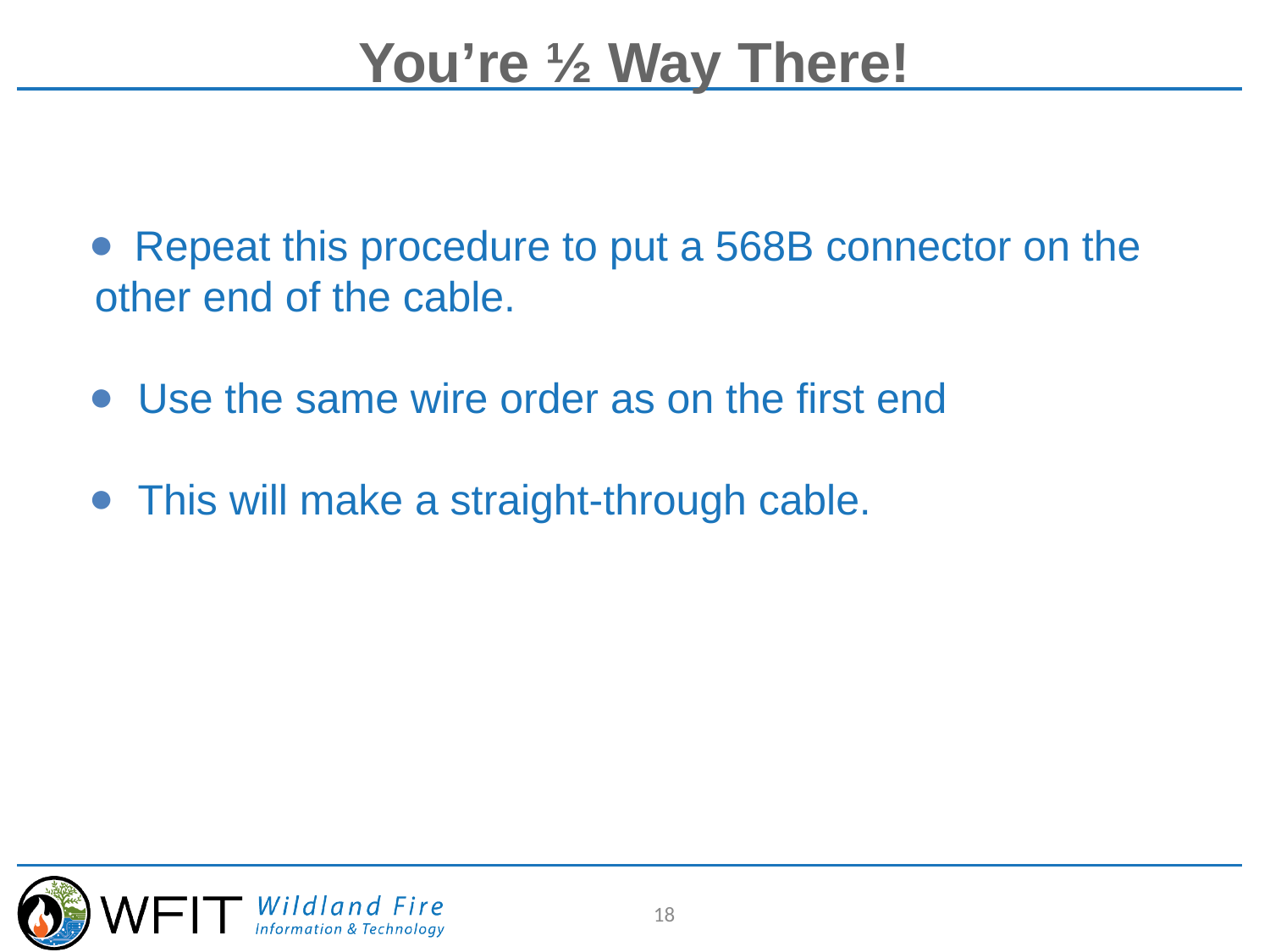

# You’re ½ Way There!
  Repeat this procedure to put a 568B connector on the other end of the cable.

  Use the same wire order as on the first end

  This will make a straight-through cable.